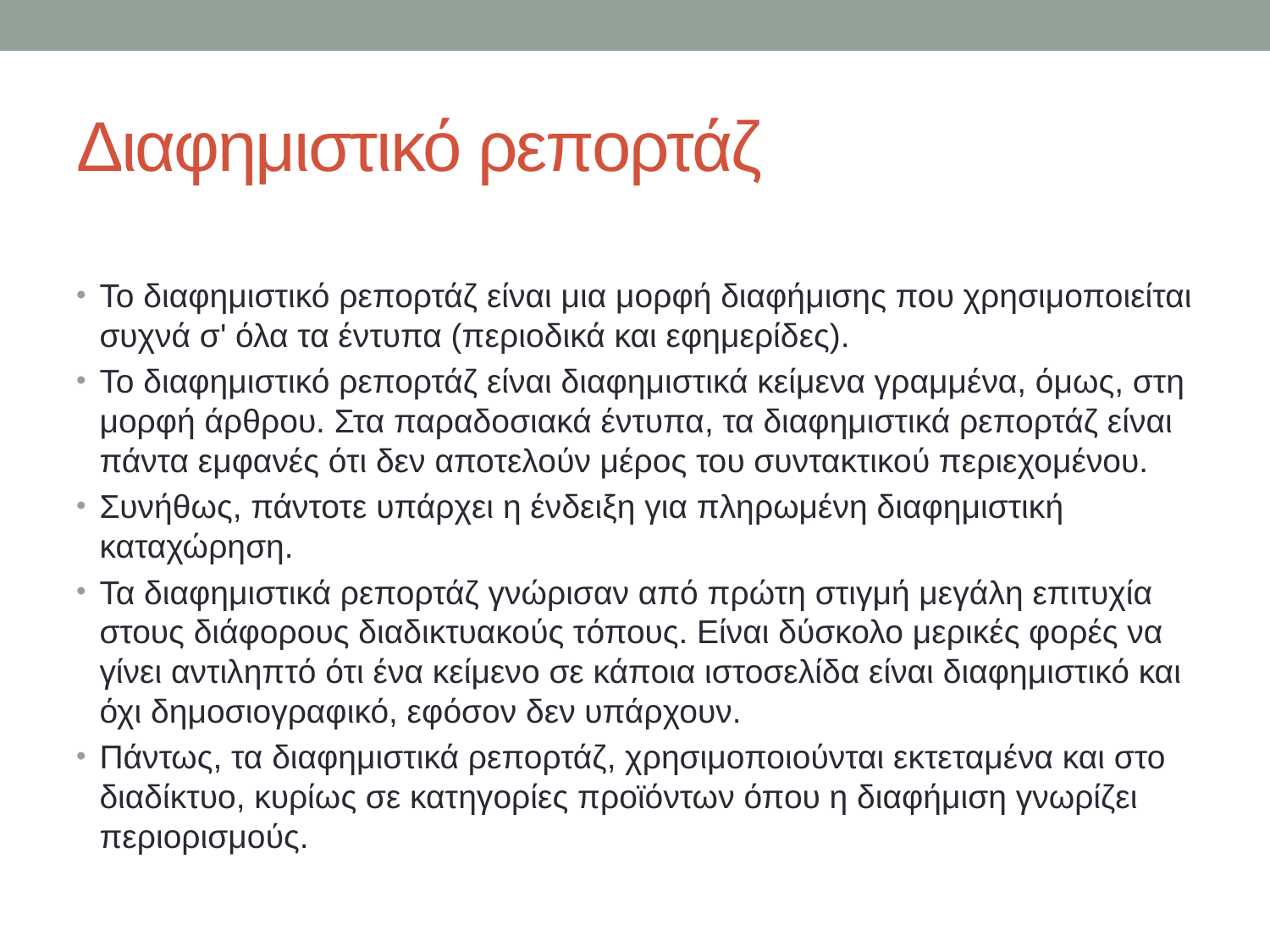

# Διαφημιστικό ρεπορτάζ

Το διαφημιστικό ρεπορτάζ είναι μια μορφή διαφήμισης που χρησιμοποιείται συχνά σ' όλα τα έντυπα (περιοδικά και εφημερίδες).
Το διαφημιστικό ρεπορτάζ είναι διαφημιστικά κείμενα γραμμένα, όμως, στη μορφή άρθρου. Στα παραδοσιακά έντυπα, τα διαφημιστικά ρεπορτάζ είναι πάντα εμφανές ότι δεν αποτελούν μέρος του συντακτικού περιεχομένου.
Συνήθως, πάντοτε υπάρχει η ένδειξη για πληρωμένη διαφημιστική καταχώρηση.
Τα διαφημιστικά ρεπορτάζ γνώρισαν από πρώτη στιγμή μεγάλη επιτυχία στους διάφορους διαδικτυακούς τόπους. Είναι δύσκολο μερικές φορές να γίνει αντιληπτό ότι ένα κείμενο σε κάποια ιστοσελίδα είναι διαφημιστικό και όχι δημοσιογραφικό, εφόσον δεν υπάρχουν.
Πάντως, τα διαφημιστικά ρεπορτάζ, χρησιμοποιούνται εκτεταμένα και στο διαδίκτυο, κυρίως σε κατηγορίες προϊόντων όπου η διαφήμιση γνωρίζει περιορισμούς.